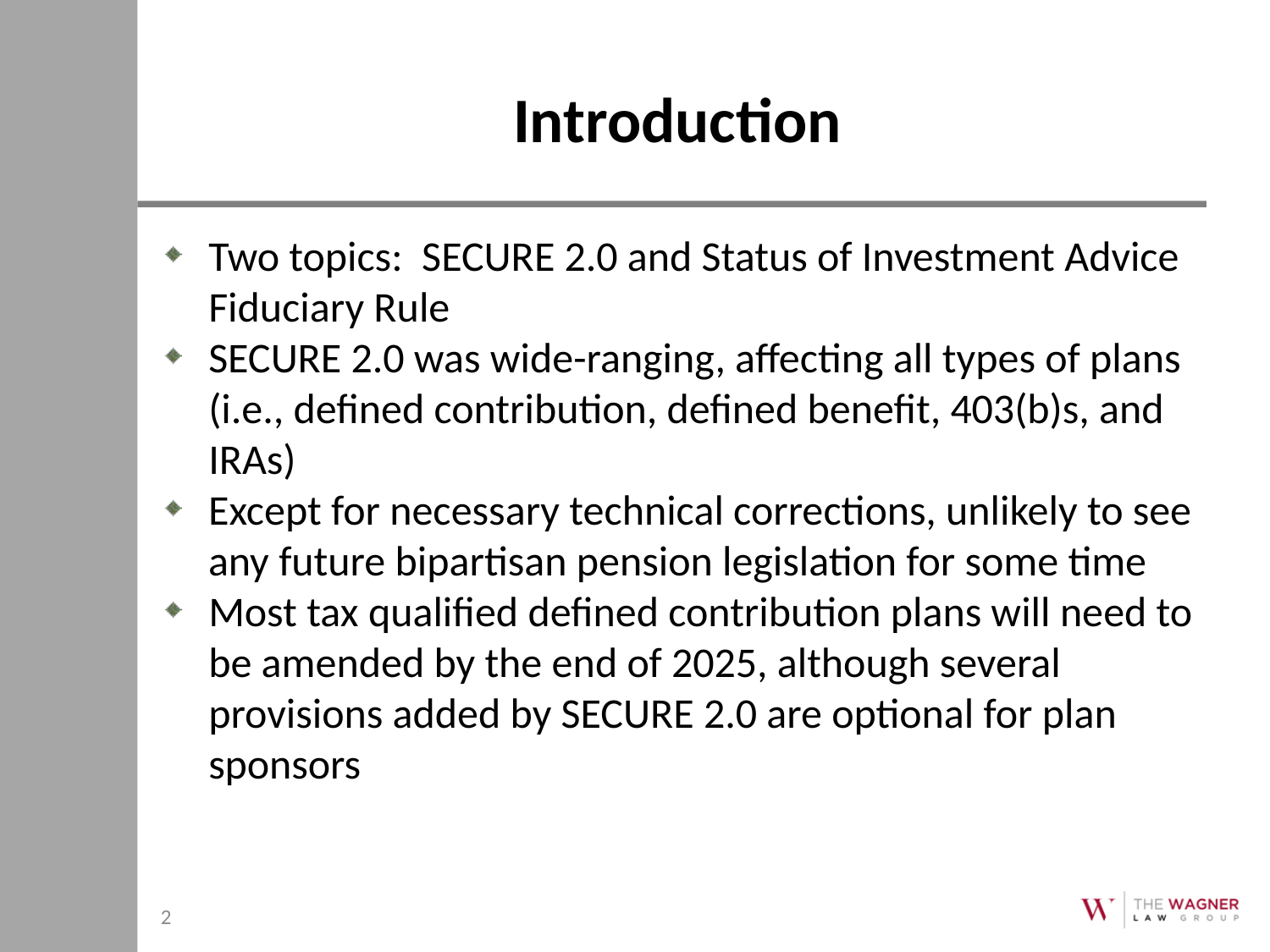

# Introduction
Two topics:  SECURE 2.0 and Status of Investment Advice Fiduciary Rule
SECURE 2.0 was wide-ranging, affecting all types of plans (i.e., defined contribution, defined benefit, 403(b)s, and IRAs)
Except for necessary technical corrections, unlikely to see any future bipartisan pension legislation for some time
Most tax qualified defined contribution plans will need to be amended by the end of 2025, although several provisions added by SECURE 2.0 are optional for plan sponsors
2